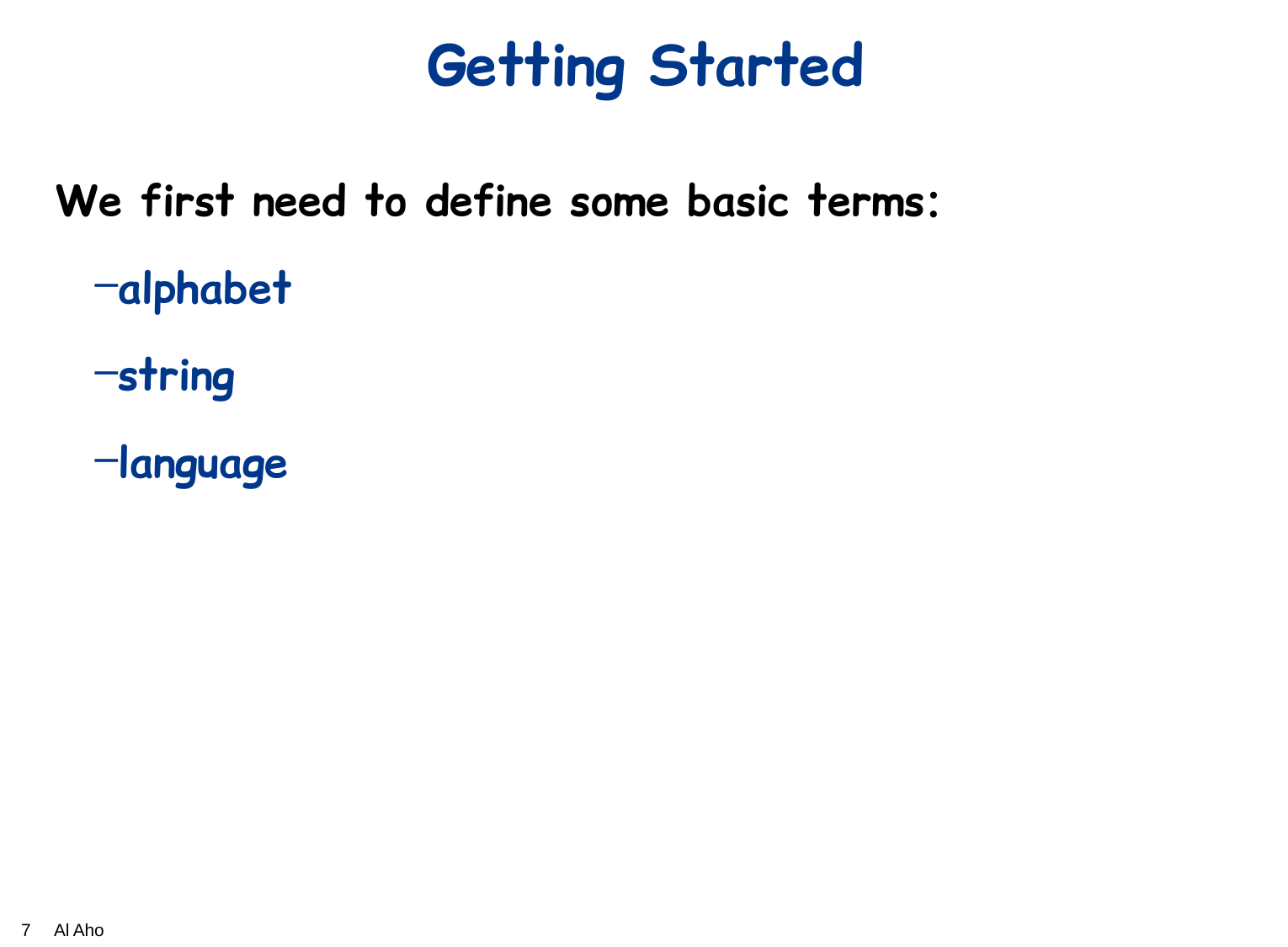

# Getting Started
We first need to define some basic terms:
alphabet
string
language